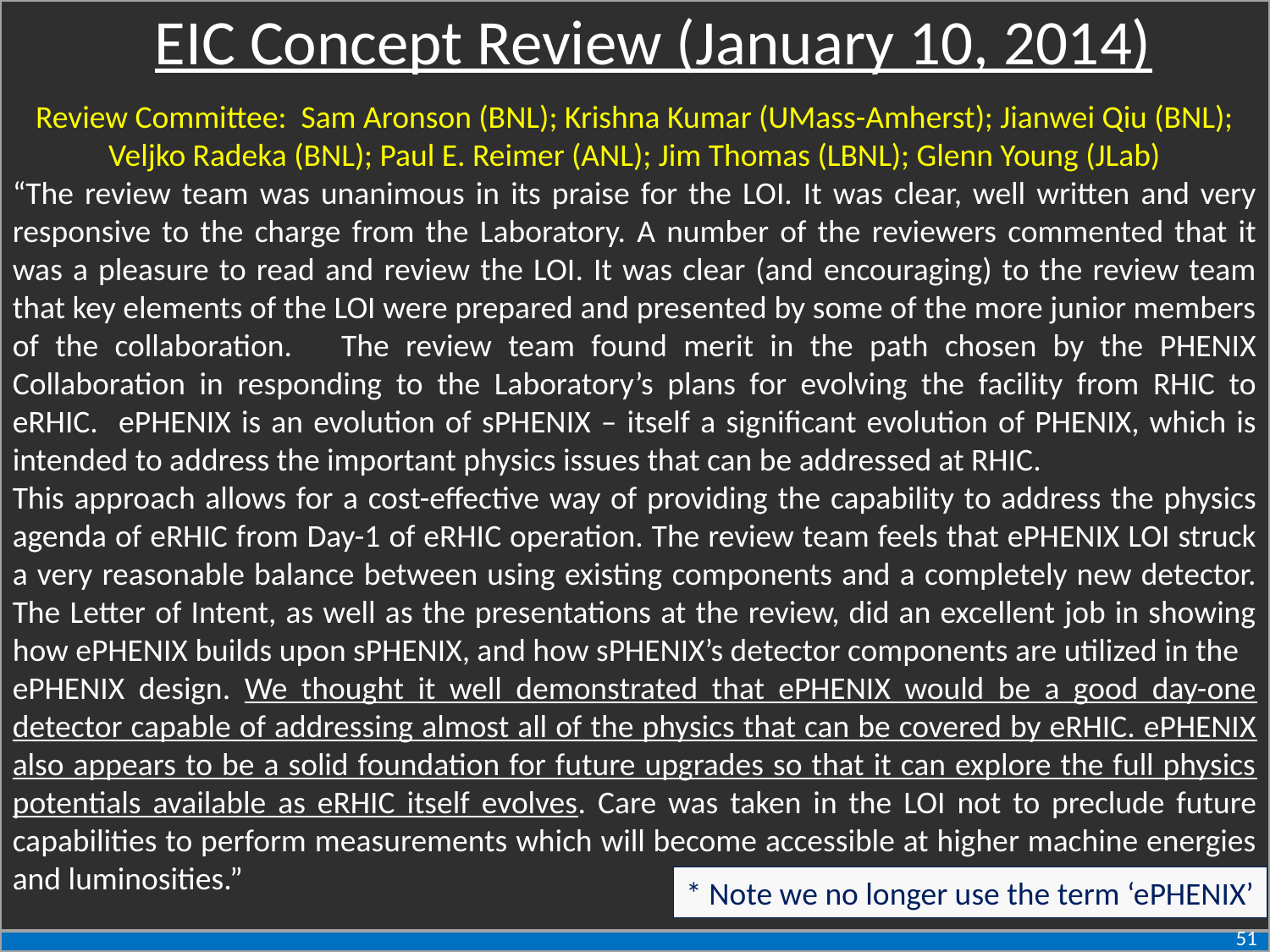

EIC Concept Review (January 10, 2014)
Review Committee:  Sam Aronson (BNL); Krishna Kumar (UMass-Amherst); Jianwei Qiu (BNL); Veljko Radeka (BNL); Paul E. Reimer (ANL); Jim Thomas (LBNL); Glenn Young (JLab)
“The review team was unanimous in its praise for the LOI. It was clear, well written and very responsive to the charge from the Laboratory. A number of the reviewers commented that it was a pleasure to read and review the LOI. It was clear (and encouraging) to the review team that key elements of the LOI were prepared and presented by some of the more junior members of the collaboration.   The review team found merit in the path chosen by the PHENIX Collaboration in responding to the Laboratory’s plans for evolving the facility from RHIC to eRHIC.  ePHENIX is an evolution of sPHENIX – itself a significant evolution of PHENIX, which is intended to address the important physics issues that can be addressed at RHIC.
This approach allows for a cost-effective way of providing the capability to address the physics agenda of eRHIC from Day-1 of eRHIC operation. The review team feels that ePHENIX LOI struck a very reasonable balance between using existing components and a completely new detector. The Letter of Intent, as well as the presentations at the review, did an excellent job in showing how ePHENIX builds upon sPHENIX, and how sPHENIX’s detector components are utilized in the
ePHENIX design. We thought it well demonstrated that ePHENIX would be a good day-one detector capable of addressing almost all of the physics that can be covered by eRHIC. ePHENIX also appears to be a solid foundation for future upgrades so that it can explore the full physics potentials available as eRHIC itself evolves. Care was taken in the LOI not to preclude future capabilities to perform measurements which will become accessible at higher machine energies and luminosities.”
* Note we no longer use the term ‘ePHENIX’
51
51